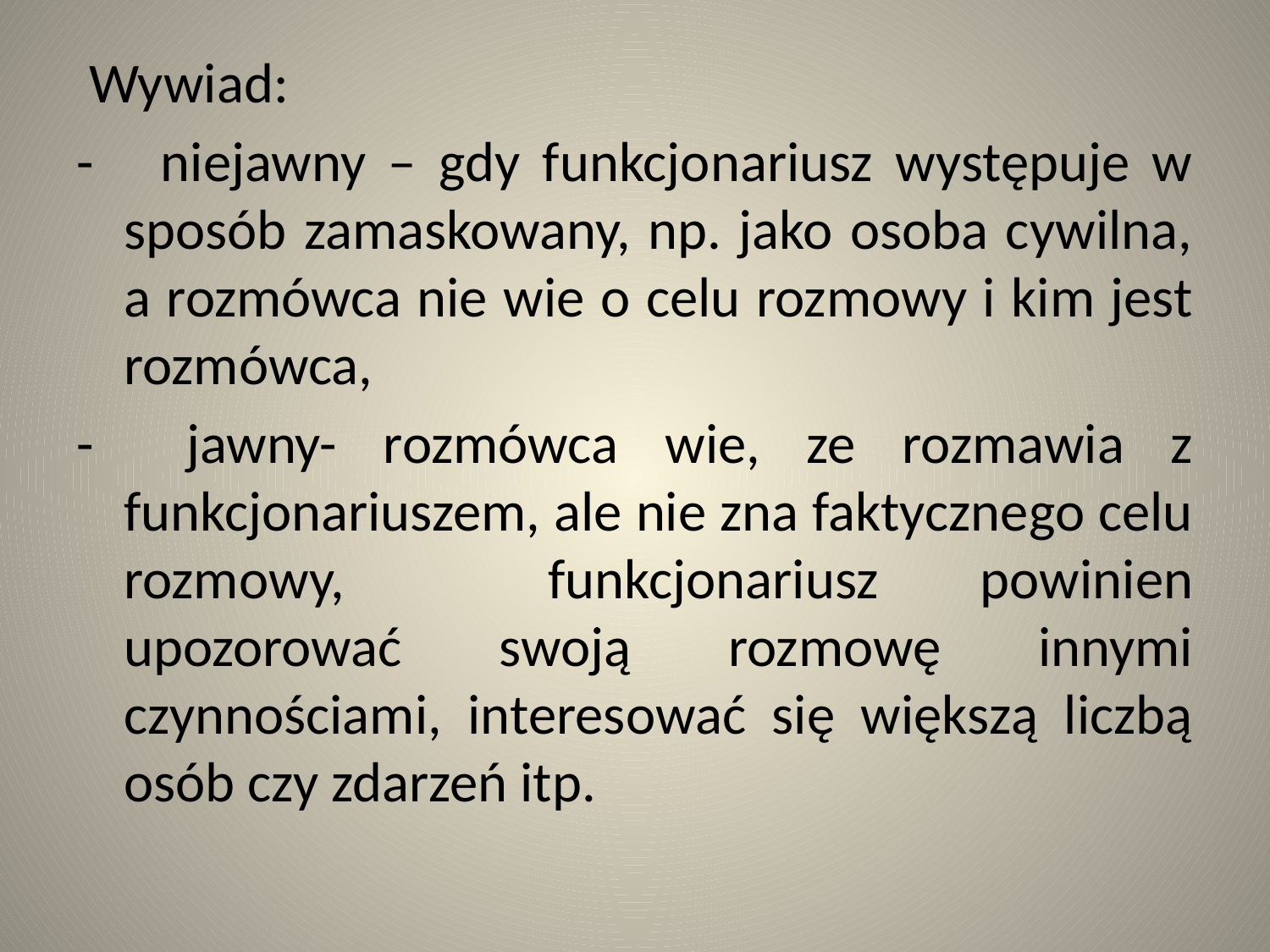

Wywiad:
-   niejawny – gdy funkcjonariusz występuje w sposób zamaskowany, np. jako osoba cywilna, a rozmówca nie wie o celu rozmowy i kim jest rozmówca,
-  jawny- rozmówca wie, ze rozmawia z funkcjonariuszem, ale nie zna faktycznego celu rozmowy,  funkcjonariusz powinien upozorować swoją rozmowę innymi czynnościami, interesować się większą liczbą osób czy zdarzeń itp.